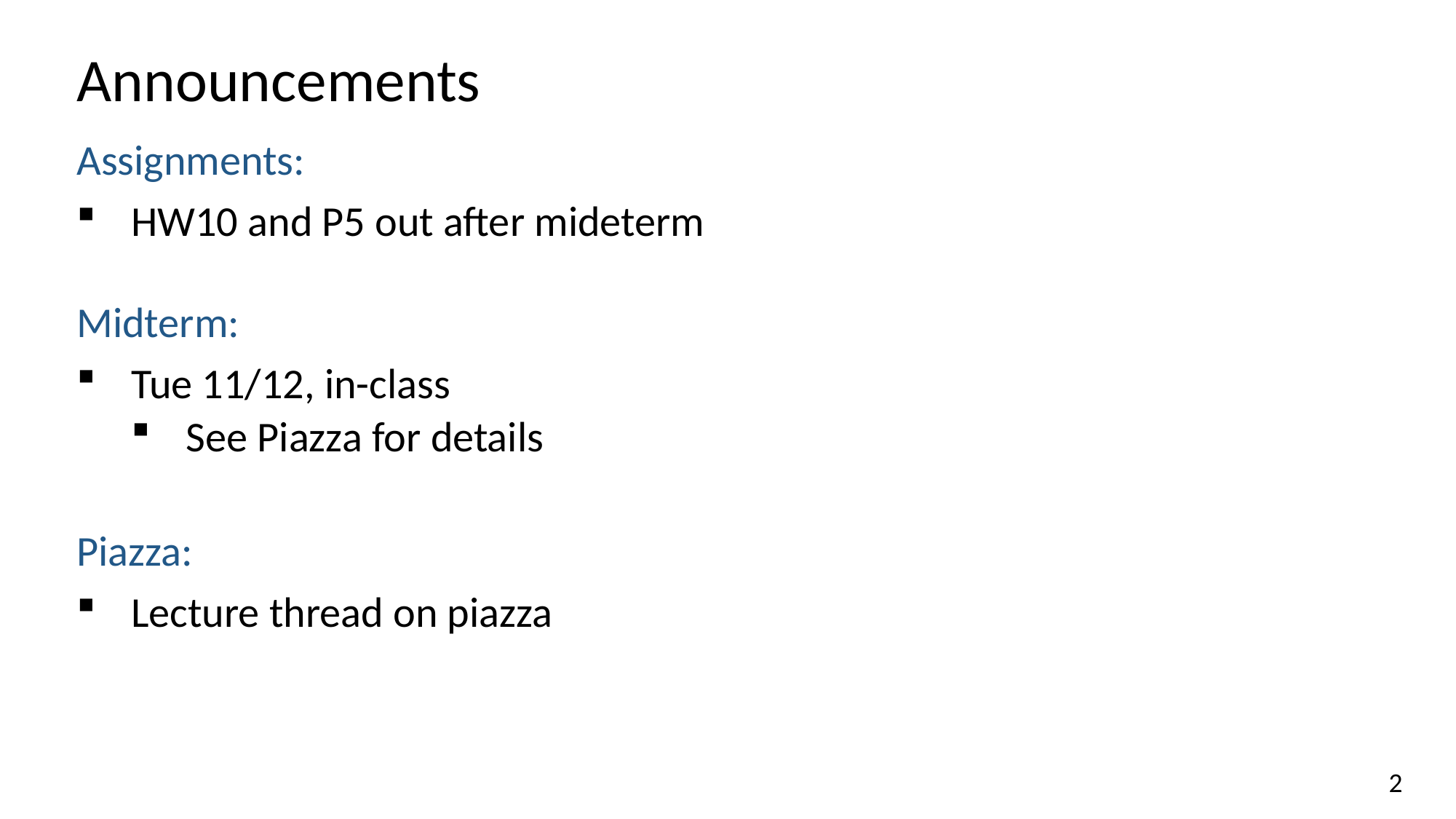

# Announcements
Assignments:
HW10 and P5 out after mideterm

Midterm:
Tue 11/12, in-class
See Piazza for details

Piazza:
Lecture thread on piazza

2